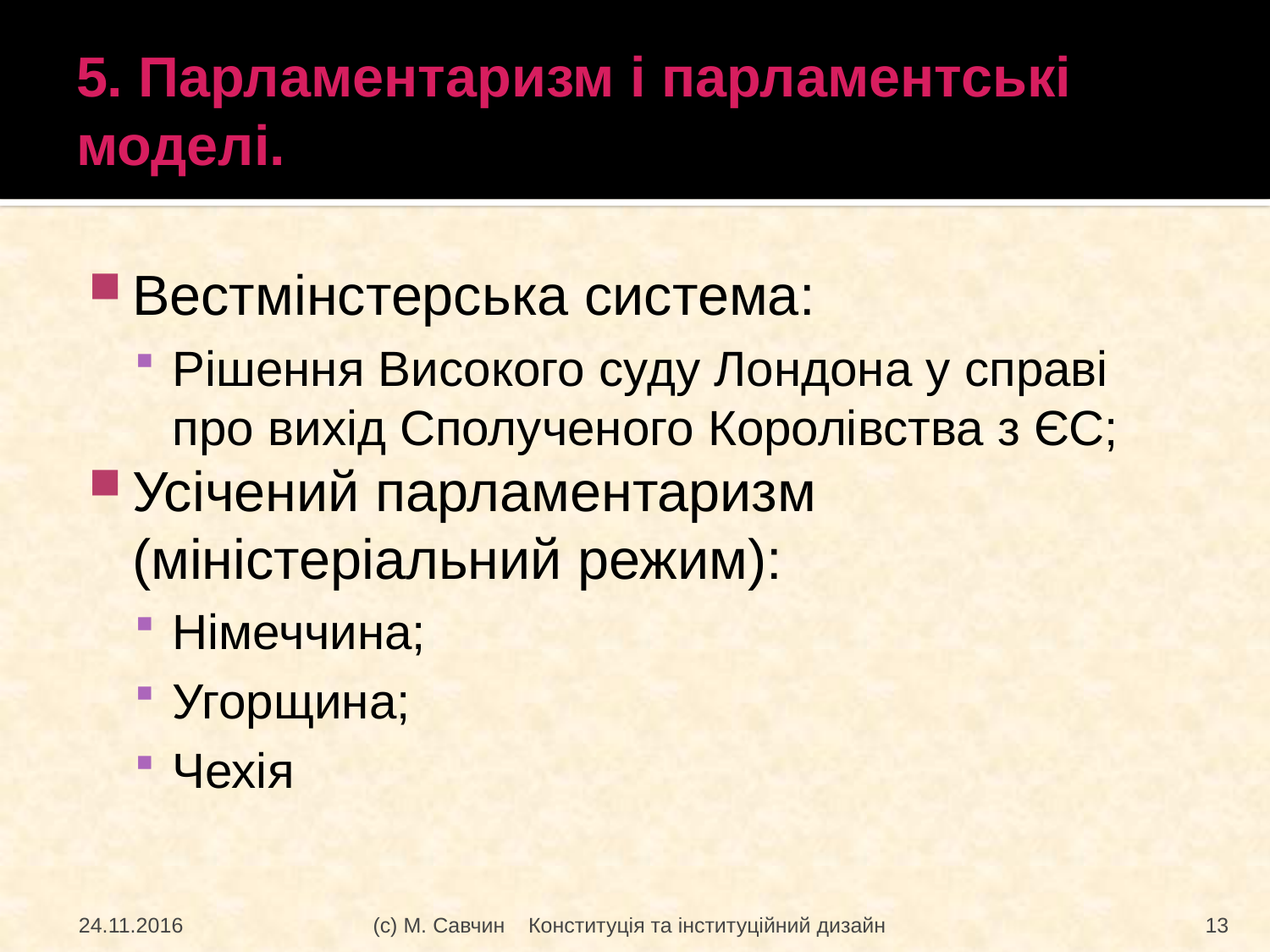

# 5. Парламентаризм і парламентські моделі.
Вестмінстерська система:
Рішення Високого суду Лондона у справі про вихід Сполученого Королівства з ЄС;
Усічений парламентаризм (міністеріальний режим):
Німеччина;
Угорщина;
Чехія
24.11.2016
(с) М. Савчин    Конституція та інституційний дизайн
13